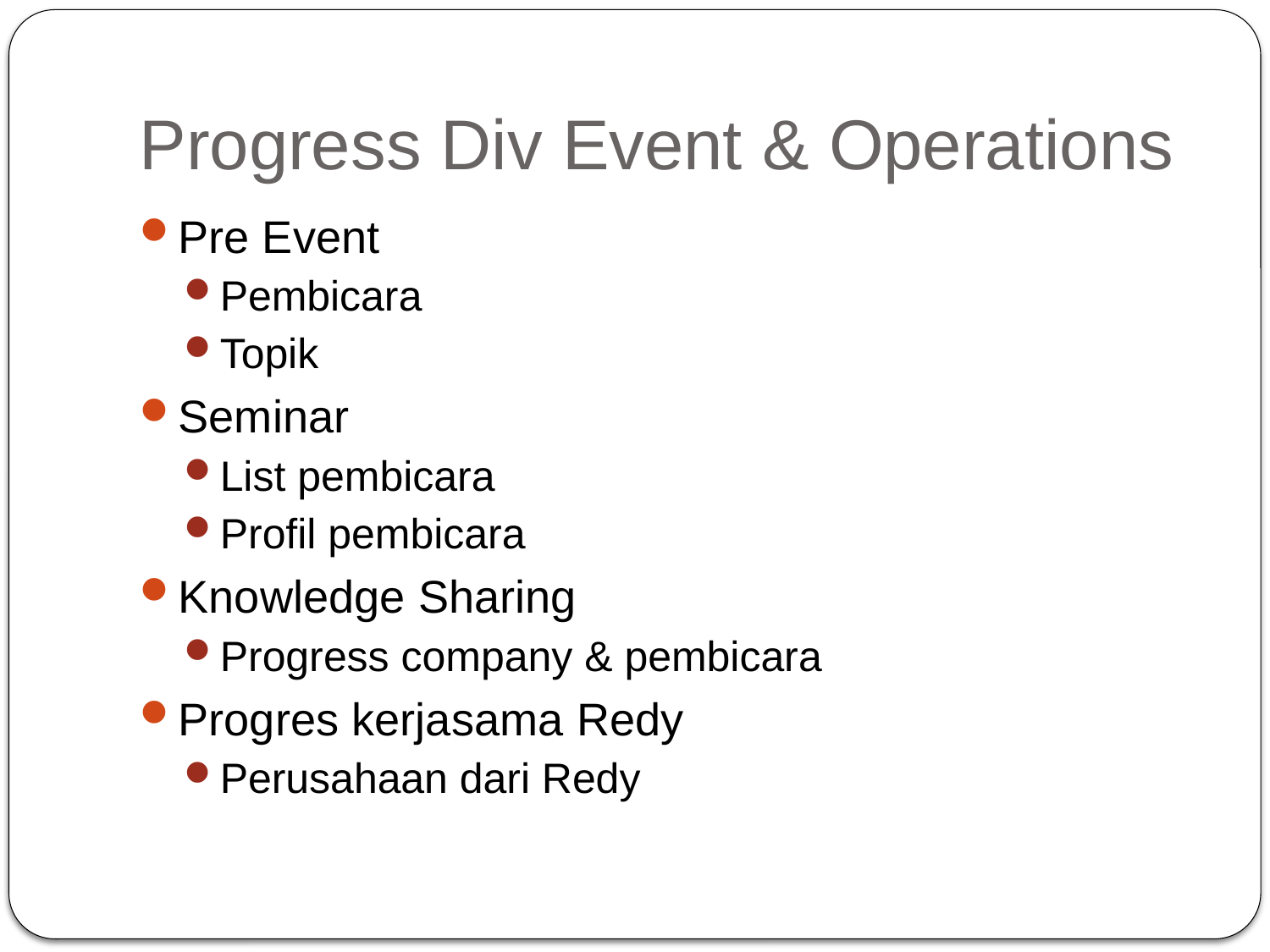

# Progress Div Event & Operations
Pre Event
Pembicara
Topik
Seminar
List pembicara
Profil pembicara
Knowledge Sharing
Progress company & pembicara
Progres kerjasama Redy
Perusahaan dari Redy